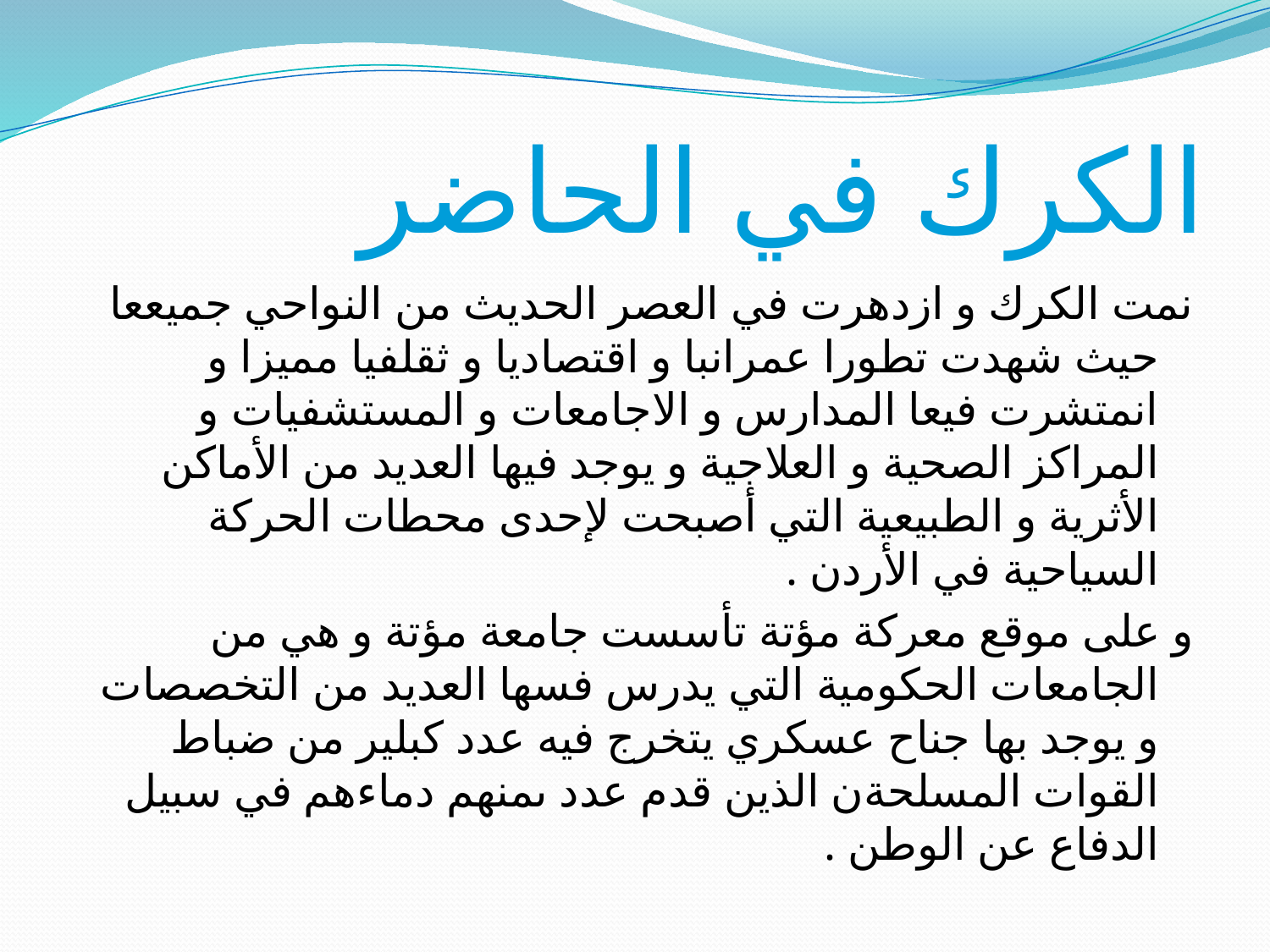

# الكرك في الحاضر
نمت الكرك و ازدهرت في العصر الحديث من النواحي جميععا حيث شهدت تطورا عمرانبا و اقتصاديا و ثقلفيا مميزا و انمتشرت فيعا المدارس و الاجامعات و المستشفيات و المراكز الصحية و العلاجية و يوجد فيها العديد من الأماكن الأثرية و الطبيعية التي أصبحت لإحدى محطات الحركة السياحية في الأردن .
و على موقع معركة مؤتة تأسست جامعة مؤتة و هي من الجامعات الحكومية التي يدرس فسها العديد من التخصصات و يوجد بها جناح عسكري يتخرج فيه عدد كبلير من ضباط القوات المسلحةن الذين قدم عدد ىمنهم دماءهم في سبيل الدفاع عن الوطن .